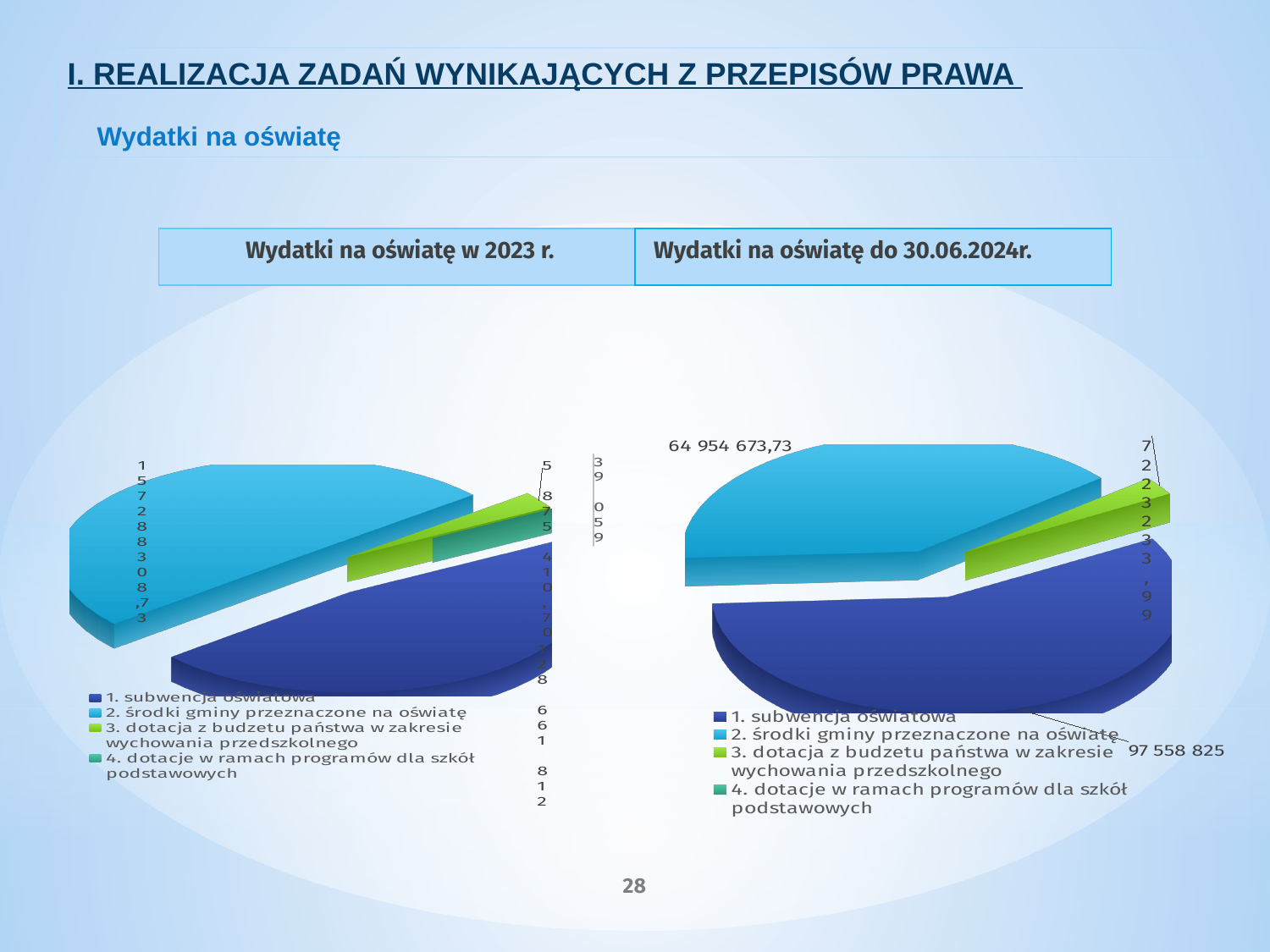

I. REALIZACJA ZADAŃ WYNIKAJĄCYCH Z PRZEPISÓW PRAWA

    Wydatki na oświatę
Wydatki na oświatę w 2023 r.
Wydatki na oświatę do 30.06.2024r.

[unsupported chart]

[unsupported chart]

[unsupported chart]

28